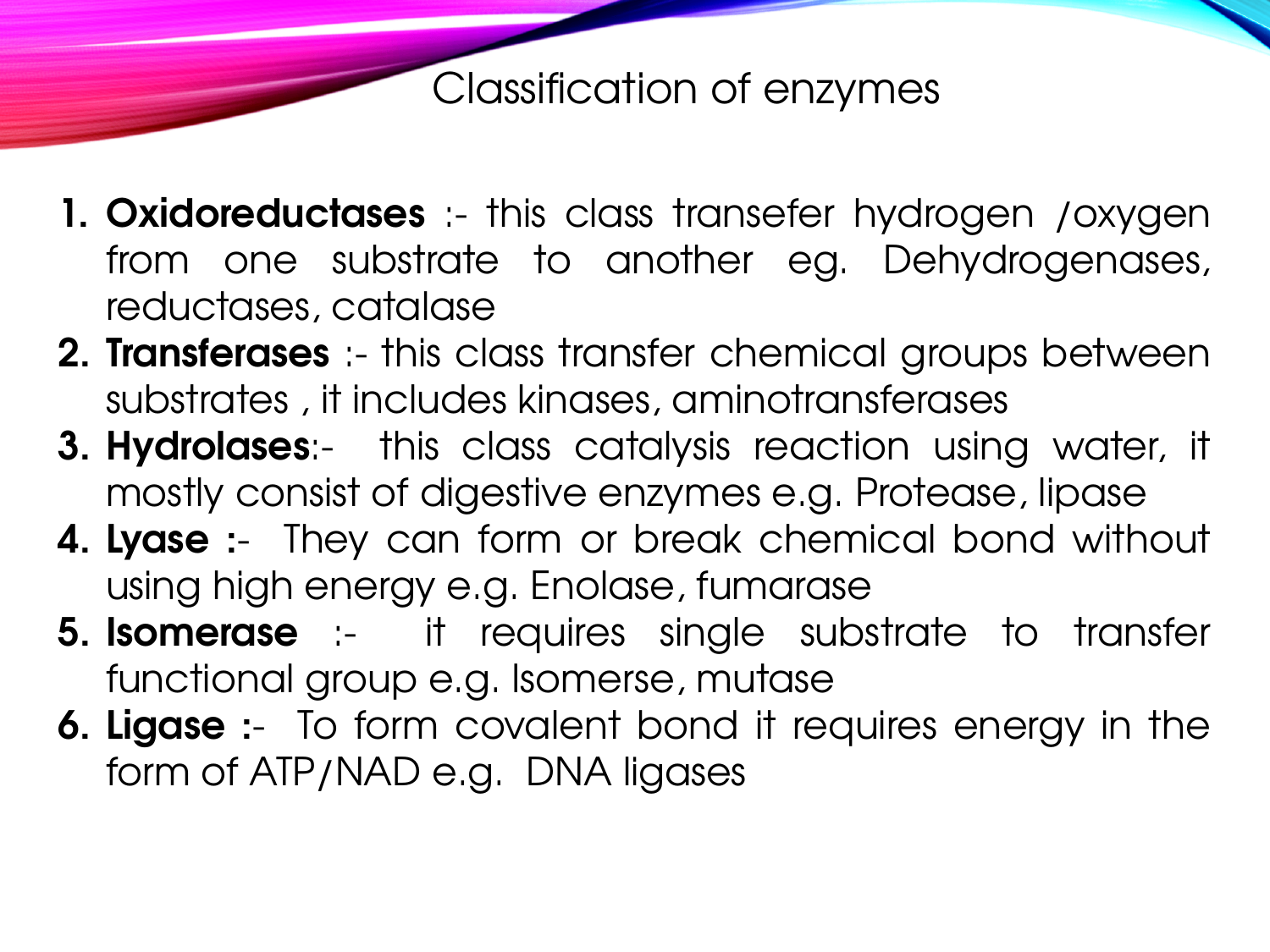

Classification of enzymes
Oxidoreductases :- this class transefer hydrogen /oxygen from one substrate to another eg. Dehydrogenases, reductases, catalase
Transferases :- this class transfer chemical groups between substrates , it includes kinases, aminotransferases
Hydrolases:-  this class catalysis reaction using water, it mostly consist of digestive enzymes e.g. Protease, lipase
Lyase :-  They can form or break chemical bond without using high energy e.g. Enolase, fumarase
Isomerase :-  it requires single substrate to transfer functional group e.g. Isomerse, mutase
Ligase :-  To form covalent bond it requires energy in the form of ATP/NAD e.g.  DNA ligases